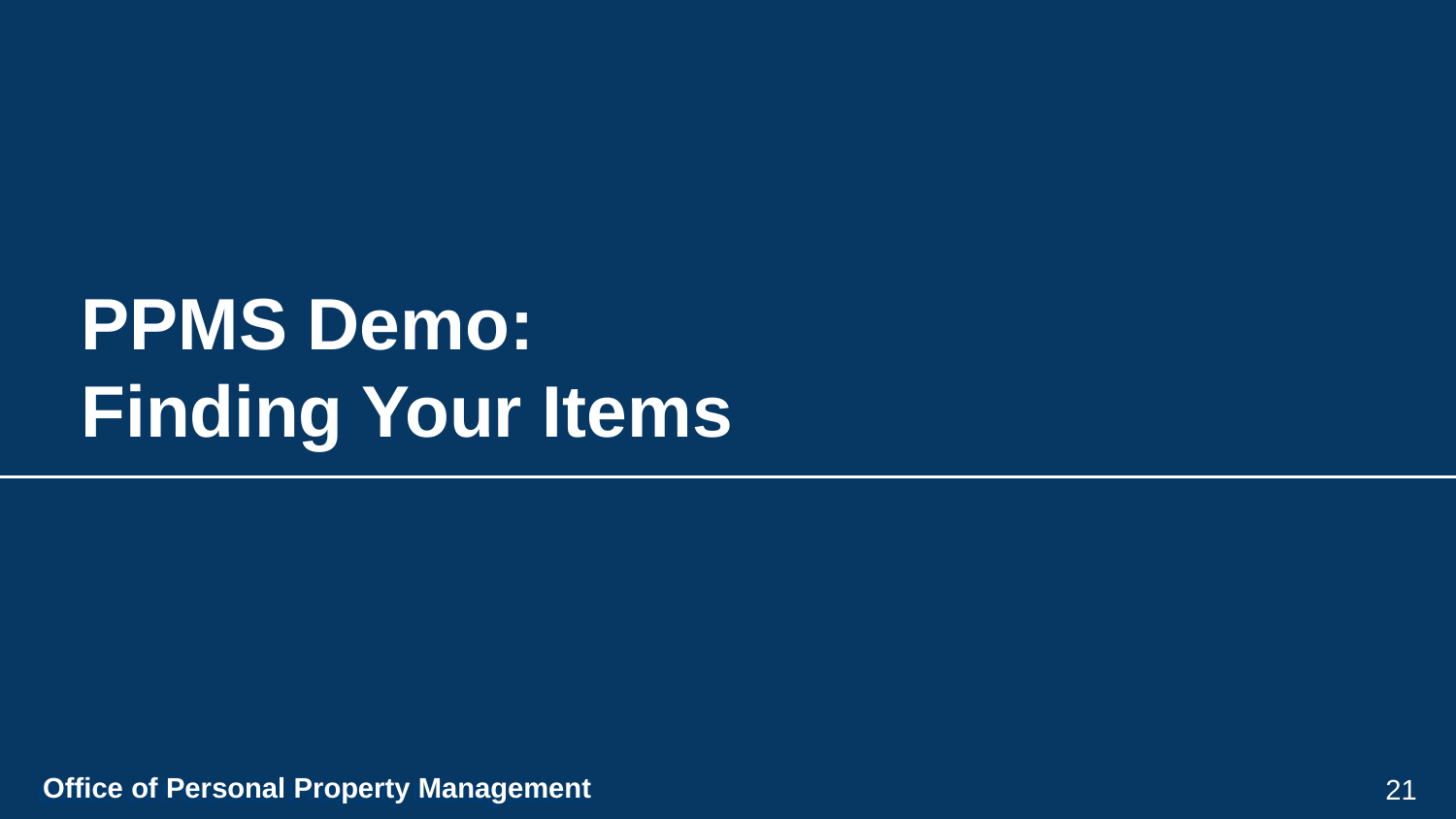

# PPMS Demo:
Finding Your Items
Office of Personal Property Management
21